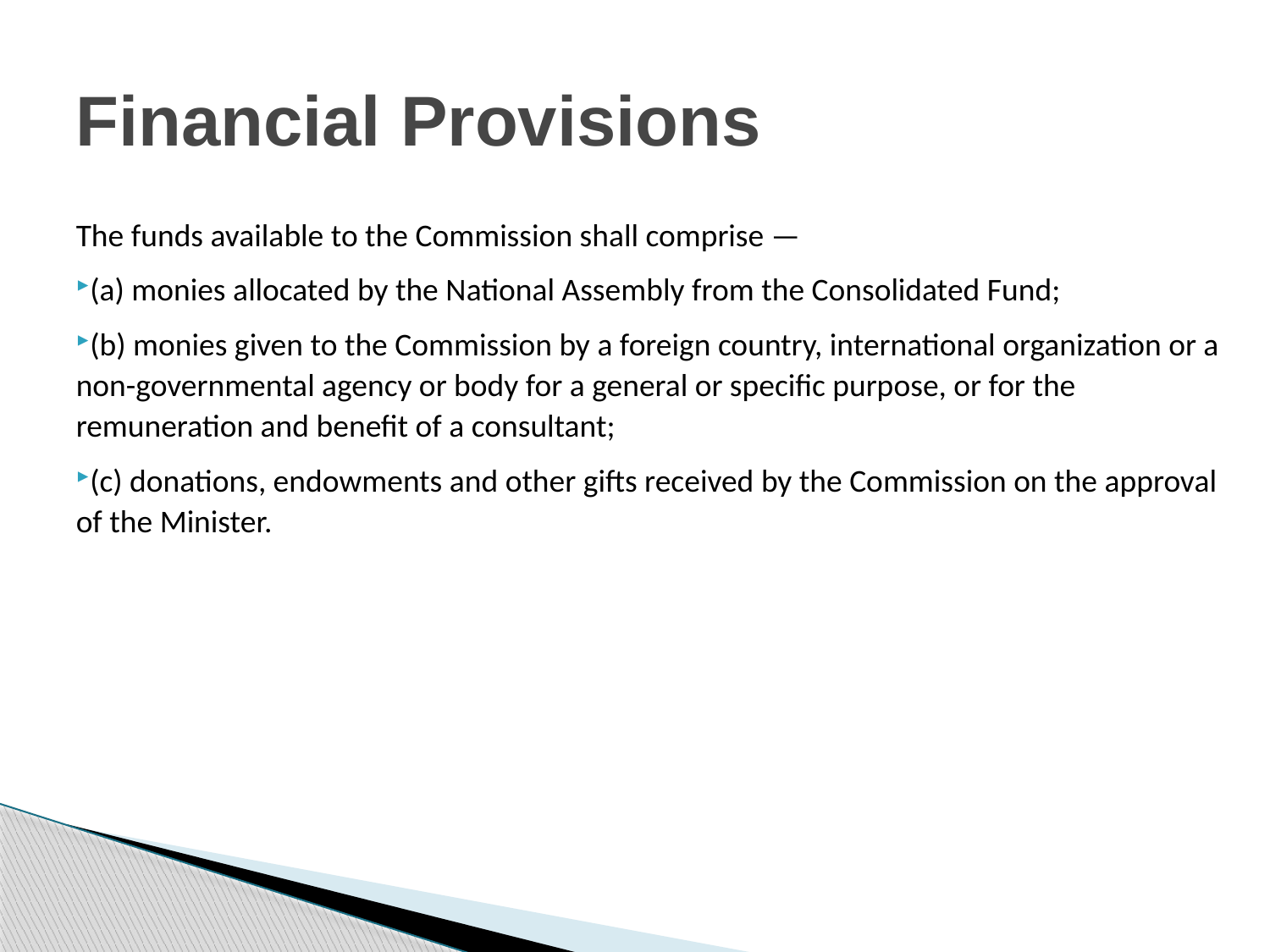

# Financial Provisions
The funds available to the Commission shall comprise —
(a) monies allocated by the National Assembly from the Consolidated Fund;
(b) monies given to the Commission by a foreign country, international organization or a non-governmental agency or body for a general or specific purpose, or for the remuneration and benefit of a consultant;
(c) donations, endowments and other gifts received by the Commission on the approval of the Minister.